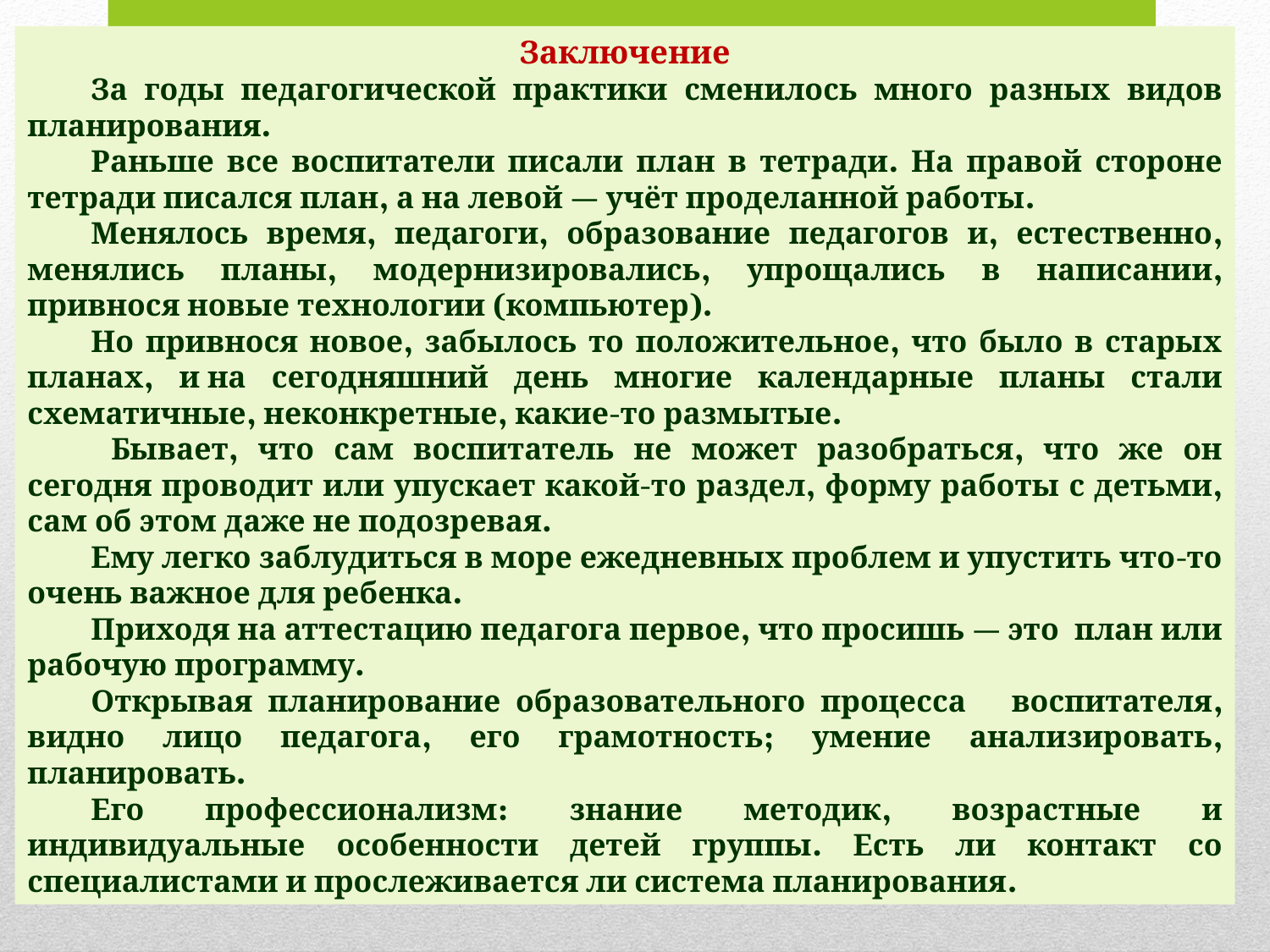

Заключение
За годы педагогической практики сменилось много разных видов планирования.
Раньше все воспитатели писали план в тетради. На правой стороне тетради писался план, а на левой — учёт проделанной работы.
Менялось время, педагоги, образование педагогов и, естественно, менялись планы, модернизировались, упрощались в написании, привнося новые технологии (компьютер).
Но привнося новое, забылось то положительное, что было в старых планах, и на сегодняшний день многие календарные планы стали схематичные, неконкретные, какие-то размытые.
 Бывает, что сам воспитатель не может разобраться, что же он сегодня проводит или упускает какой-то раздел, форму работы с детьми, сам об этом даже не подозревая.
Ему легко заблудиться в море ежедневных проблем и упустить что-то очень важное для ребенка.
Приходя на аттестацию педагога первое, что просишь — это  план или рабочую программу.
Открывая планирование образовательного процесса   воспитателя, видно лицо педагога, его грамотность; умение анализировать, планировать.
Его профессионализм: знание методик, возрастные и индивидуальные особенности детей группы. Есть ли контакт со специалистами и прослеживается ли система планирования.